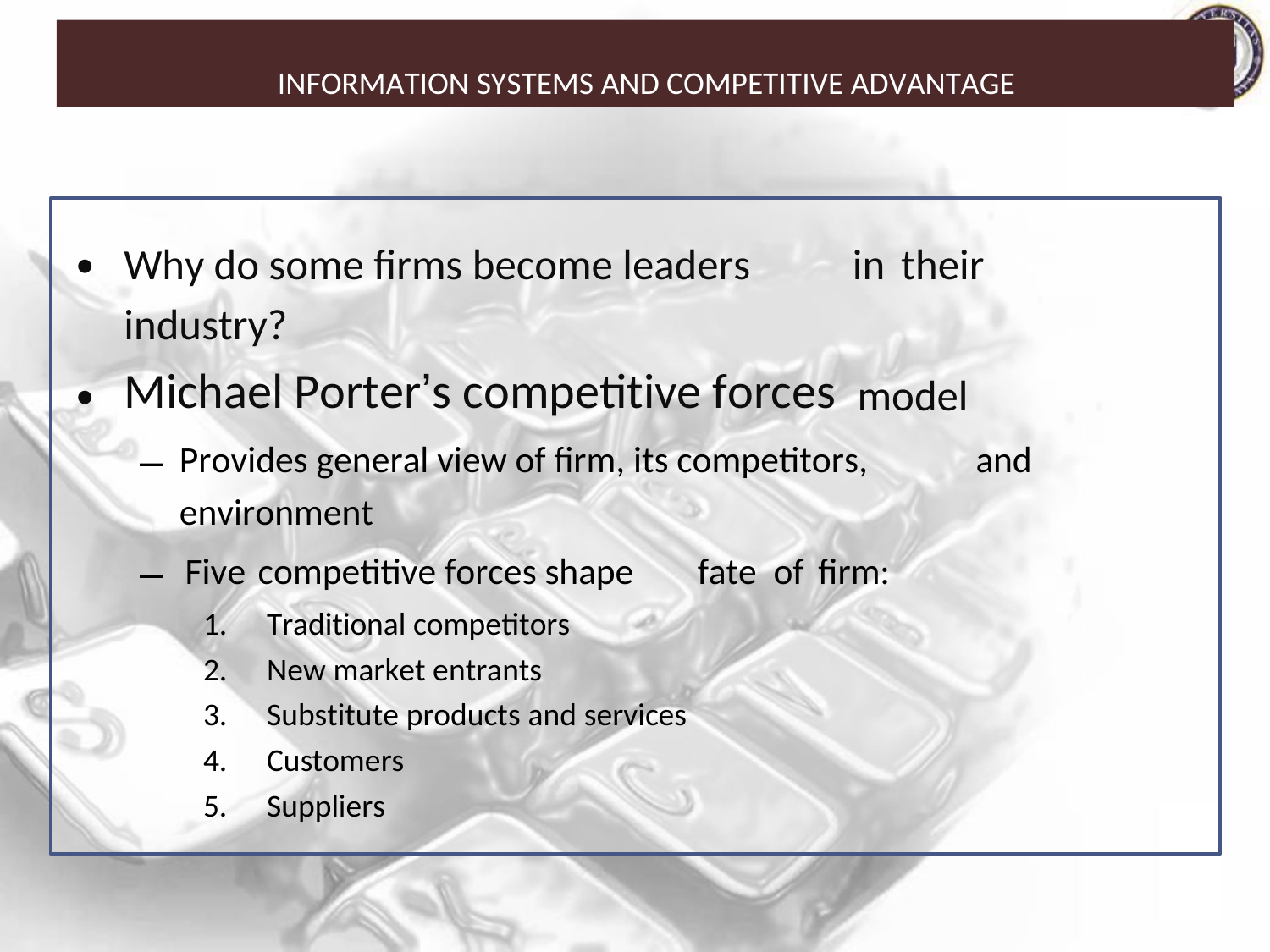

Information Systems And Competitive Advantage

•
Why do some firms become leaders
industry?
Michael Porter’s competitive forces
in
their
•
model
–
Provides general view of firm, its competitors,
environment
and
–
Five
1.
2.
3.
4.
5.
competitive forces shape
Traditional competitors
New market entrants
Substitute products and services
Customers
Suppliers
fate
of
firm: